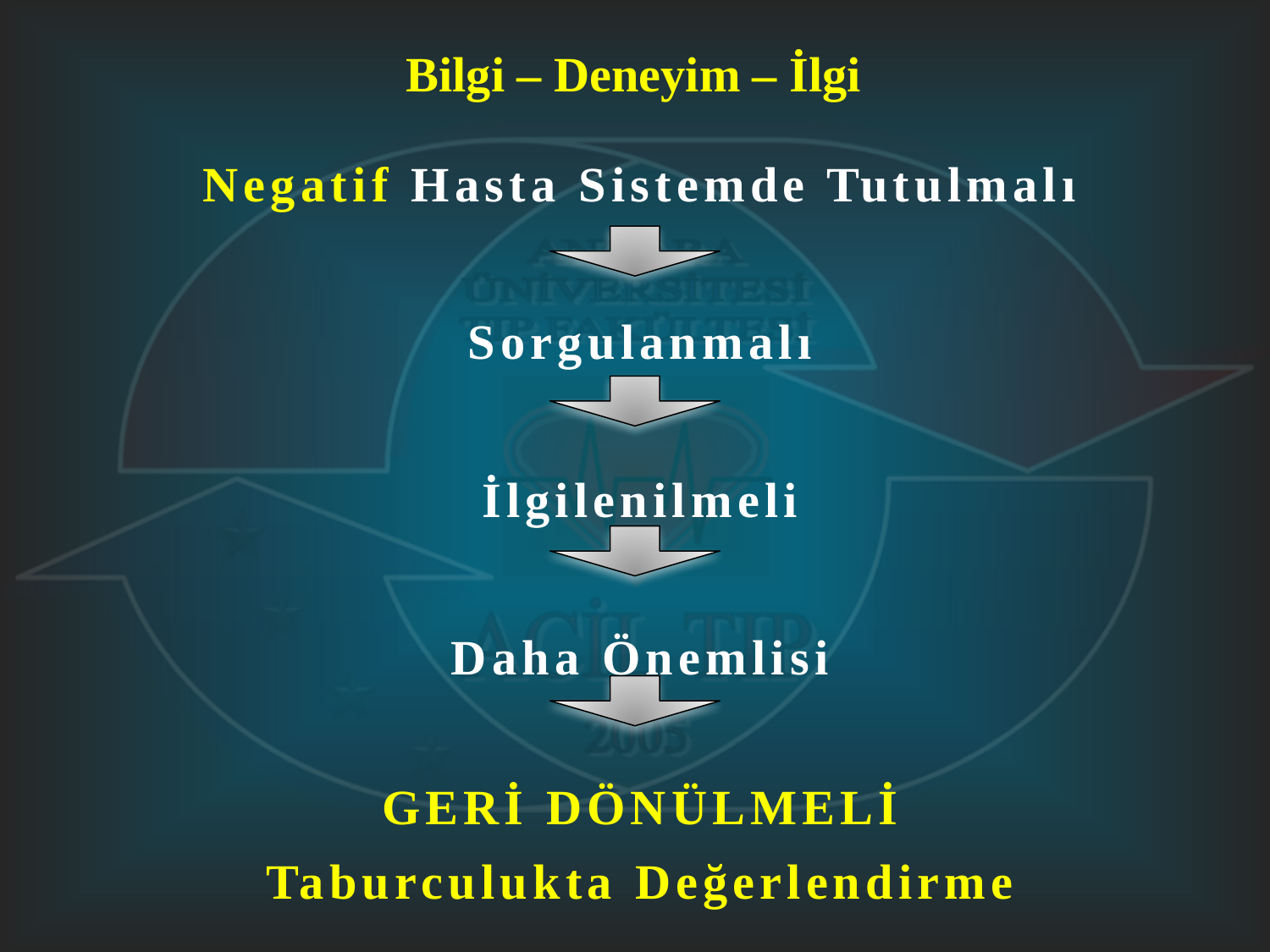

Bilgi – Deneyim – İlgi
Negatif Hasta Sistemde Tutulmalı
Sorgulanmalı
İlgilenilmeli
Daha Önemlisi

GERİ DÖNÜLMELİ
Taburculukta Değerlendirme